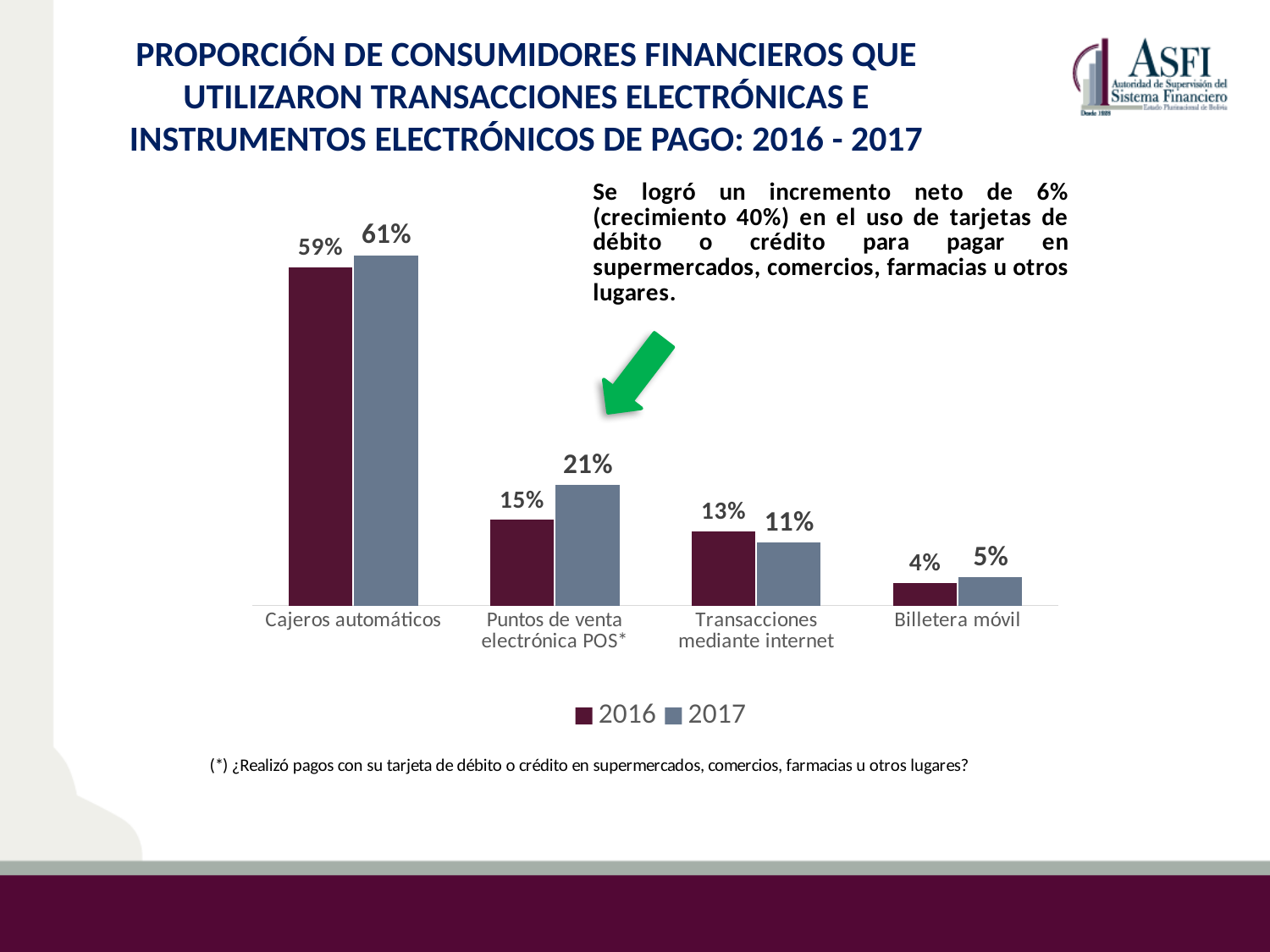

PROPORCIÓN DE CONSUMIDORES FINANCIEROS QUE UTILIZARON TRANSACCIONES ELECTRÓNICAS E INSTRUMENTOS ELECTRÓNICOS DE PAGO: 2016 - 2017

### Chart

| Category | 2016 | 2017 |
|---|---|---|
| Cajeros automáticos | 0.59 | 0.6105877659539566 |
| Puntos de venta electrónica POS* | 0.1500000000000001 | 0.2100000000000001 |
| Transacciones mediante internet | 0.13 | 0.11 |
| Billetera móvil | 0.04000000000000002 | 0.05 |